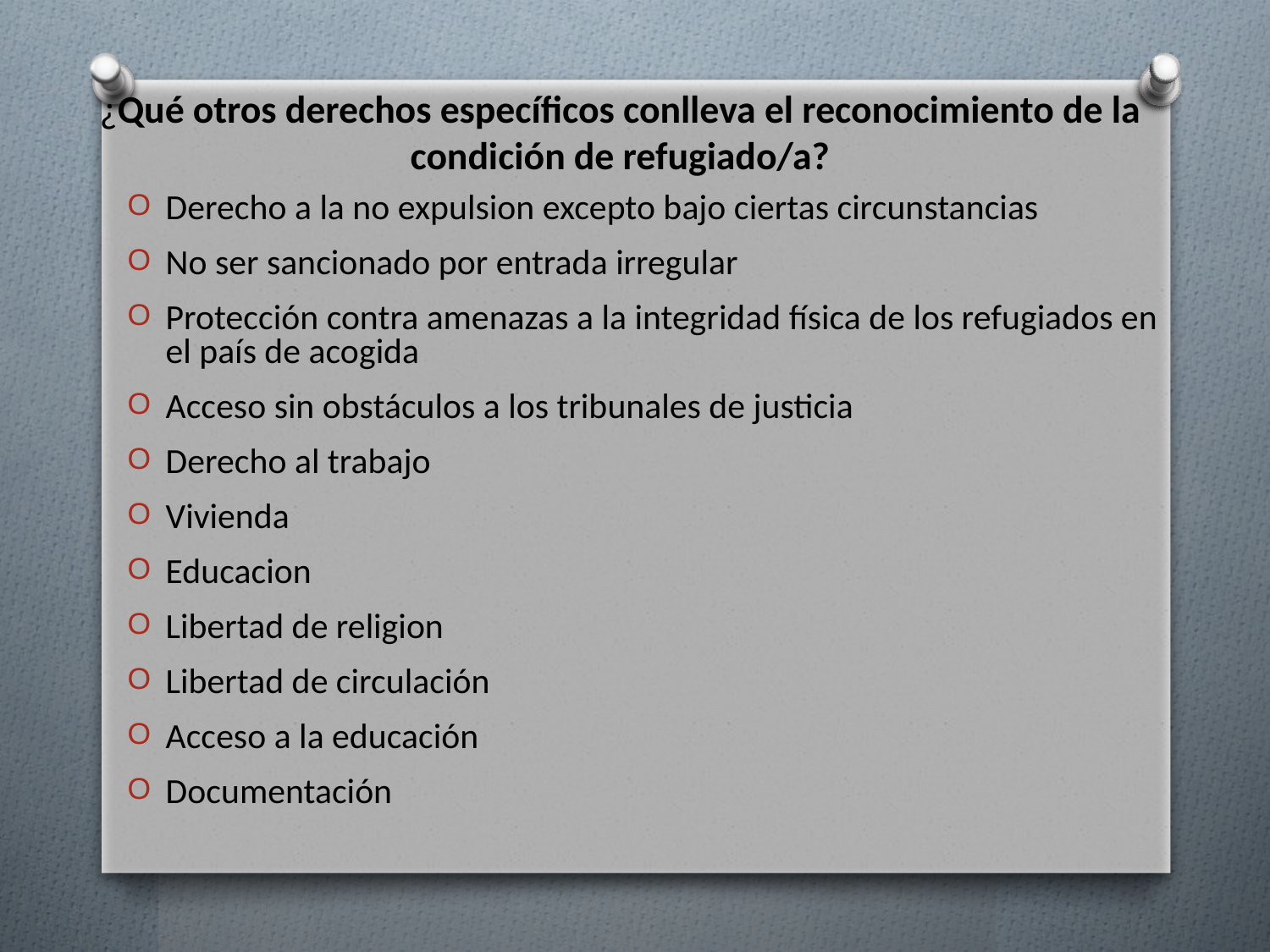

# ¿Qué otros derechos específicos conlleva el reconocimiento de la condición de refugiado/a?
Derecho a la no expulsion excepto bajo ciertas circunstancias
No ser sancionado por entrada irregular
Protección contra amenazas a la integridad física de los refugiados en el país de acogida
Acceso sin obstáculos a los tribunales de justicia
Derecho al trabajo
Vivienda
Educacion
Libertad de religion
Libertad de circulación
Acceso a la educación
Documentación